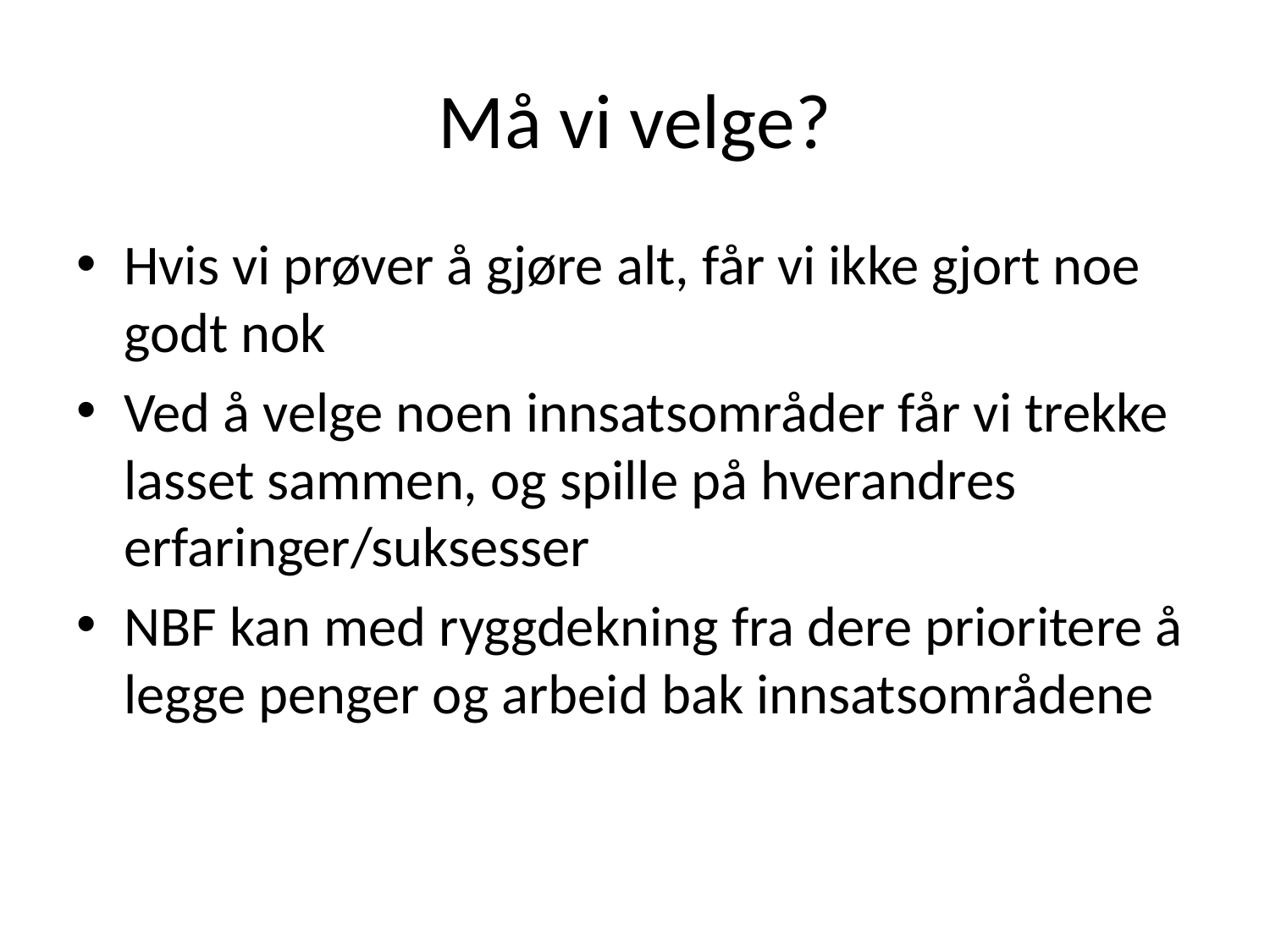

# Må vi velge?
Hvis vi prøver å gjøre alt, får vi ikke gjort noe godt nok
Ved å velge noen innsatsområder får vi trekke lasset sammen, og spille på hverandres erfaringer/suksesser
NBF kan med ryggdekning fra dere prioritere å legge penger og arbeid bak innsatsområdene